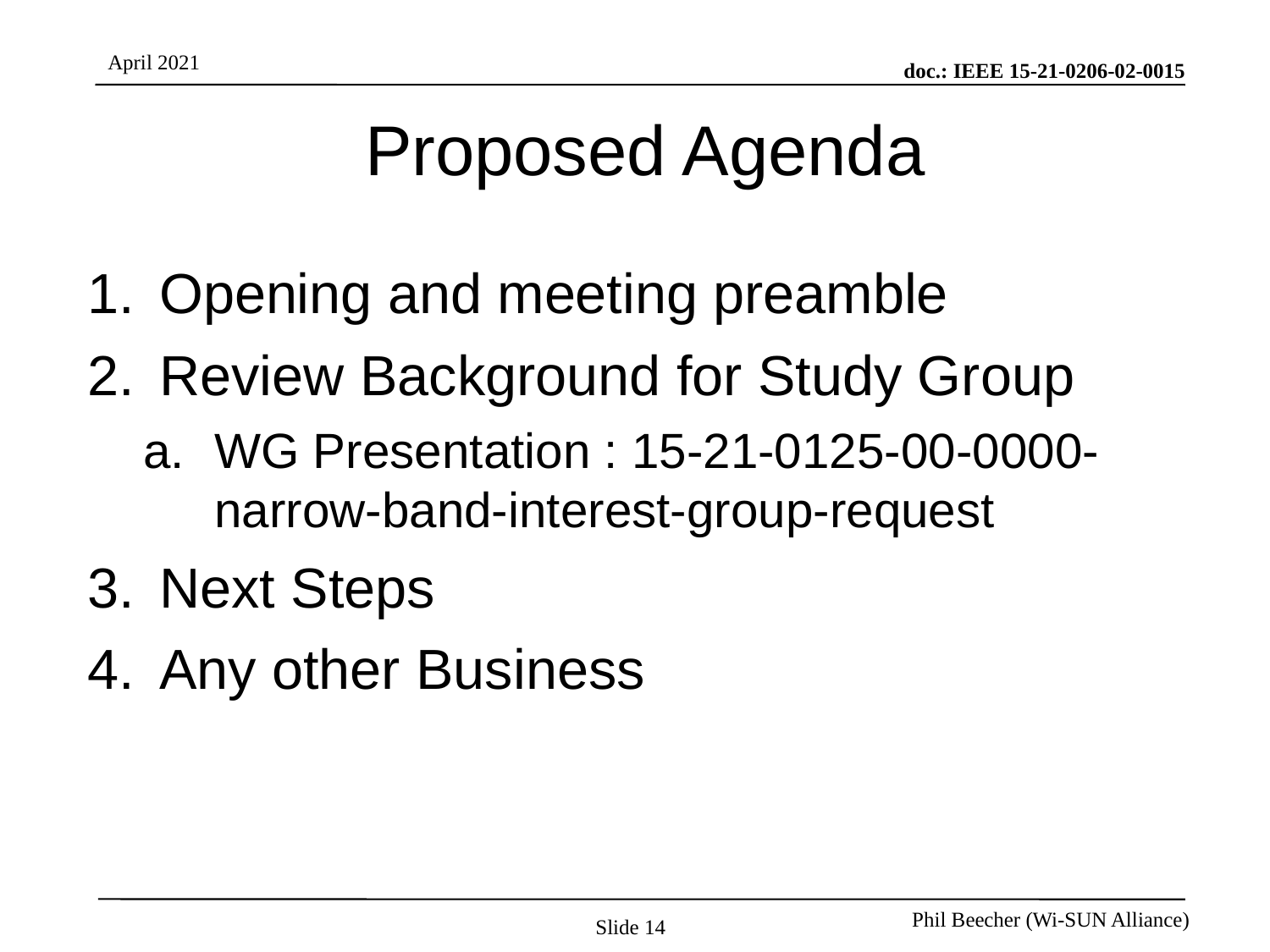

# Proposed Agenda
Opening and meeting preamble
Review Background for Study Group
WG Presentation : 15-21-0125-00-0000-narrow-band-interest-group-request
Next Steps
Any other Business

Slide 14